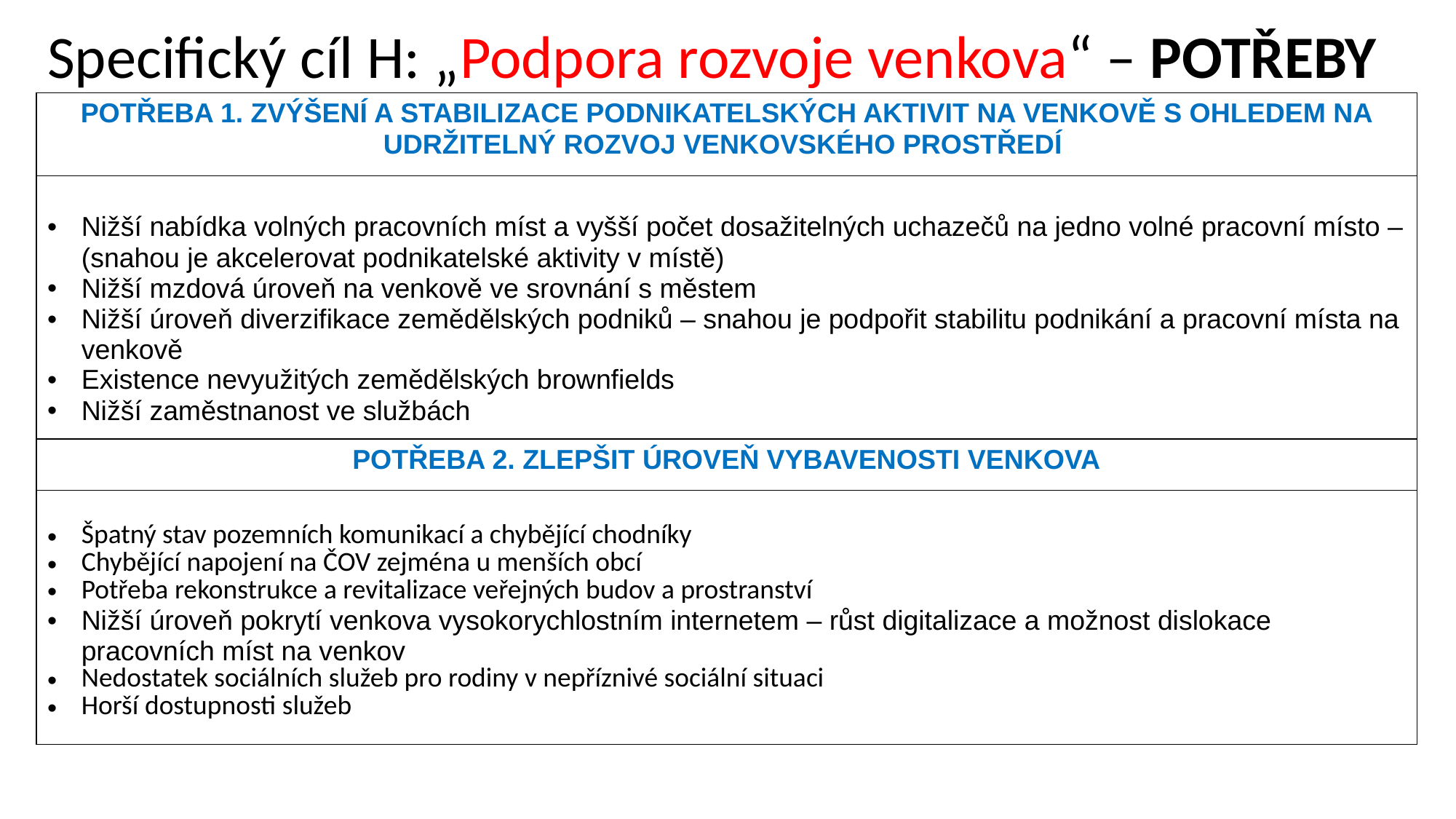

# Specifický cíl H: „Podpora rozvoje venkova“ – POTŘEBY
| POTŘEBA 1. ZVÝŠENÍ A STABILIZACE PODNIKATELSKÝCH AKTIVIT NA VENKOVĚ S OHLEDEM NA UDRŽITELNÝ ROZVOJ VENKOVSKÉHO PROSTŘEDÍ |
| --- |
| Nižší nabídka volných pracovních míst a vyšší počet dosažitelných uchazečů na jedno volné pracovní místo – (snahou je akcelerovat podnikatelské aktivity v místě) Nižší mzdová úroveň na venkově ve srovnání s městem Nižší úroveň diverzifikace zemědělských podniků – snahou je podpořit stabilitu podnikání a pracovní místa na venkově Existence nevyužitých zemědělských brownfields Nižší zaměstnanost ve službách |
| POTŘEBA 2. ZLEPŠIT ÚROVEŇ VYBAVENOSTI VENKOVA |
| Špatný stav pozemních komunikací a chybějící chodníky Chybějící napojení na ČOV zejména u menších obcí Potřeba rekonstrukce a revitalizace veřejných budov a prostranství Nižší úroveň pokrytí venkova vysokorychlostním internetem – růst digitalizace a možnost dislokace pracovních míst na venkov Nedostatek sociálních služeb pro rodiny v nepříznivé sociální situaci Horší dostupnosti služeb |